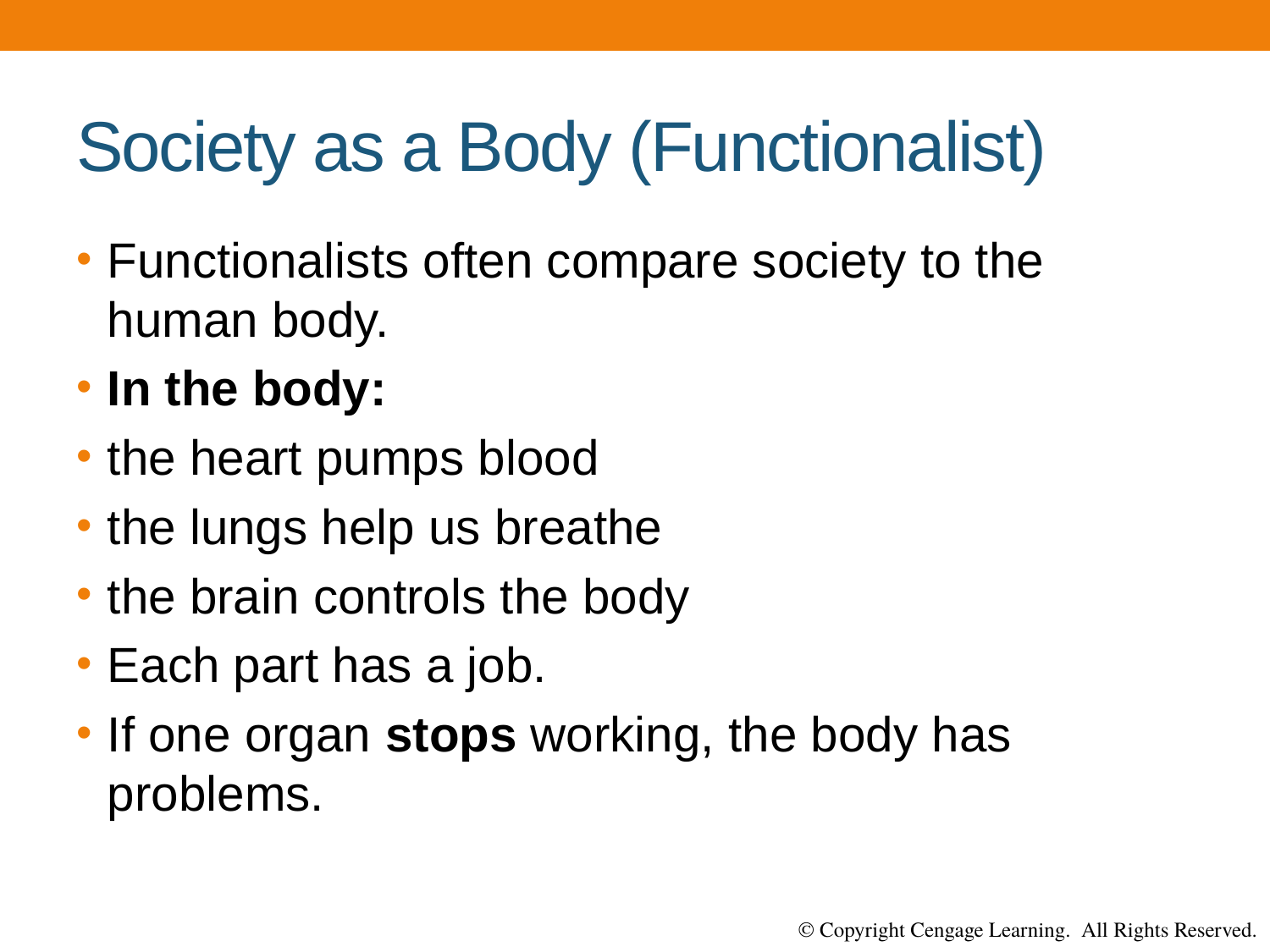

# Society as a Body (Functionalist)
Functionalists often compare society to the human body.
In the body:
the heart pumps blood
the lungs help us breathe
the brain controls the body
Each part has a job.
If one organ stops working, the body has problems.